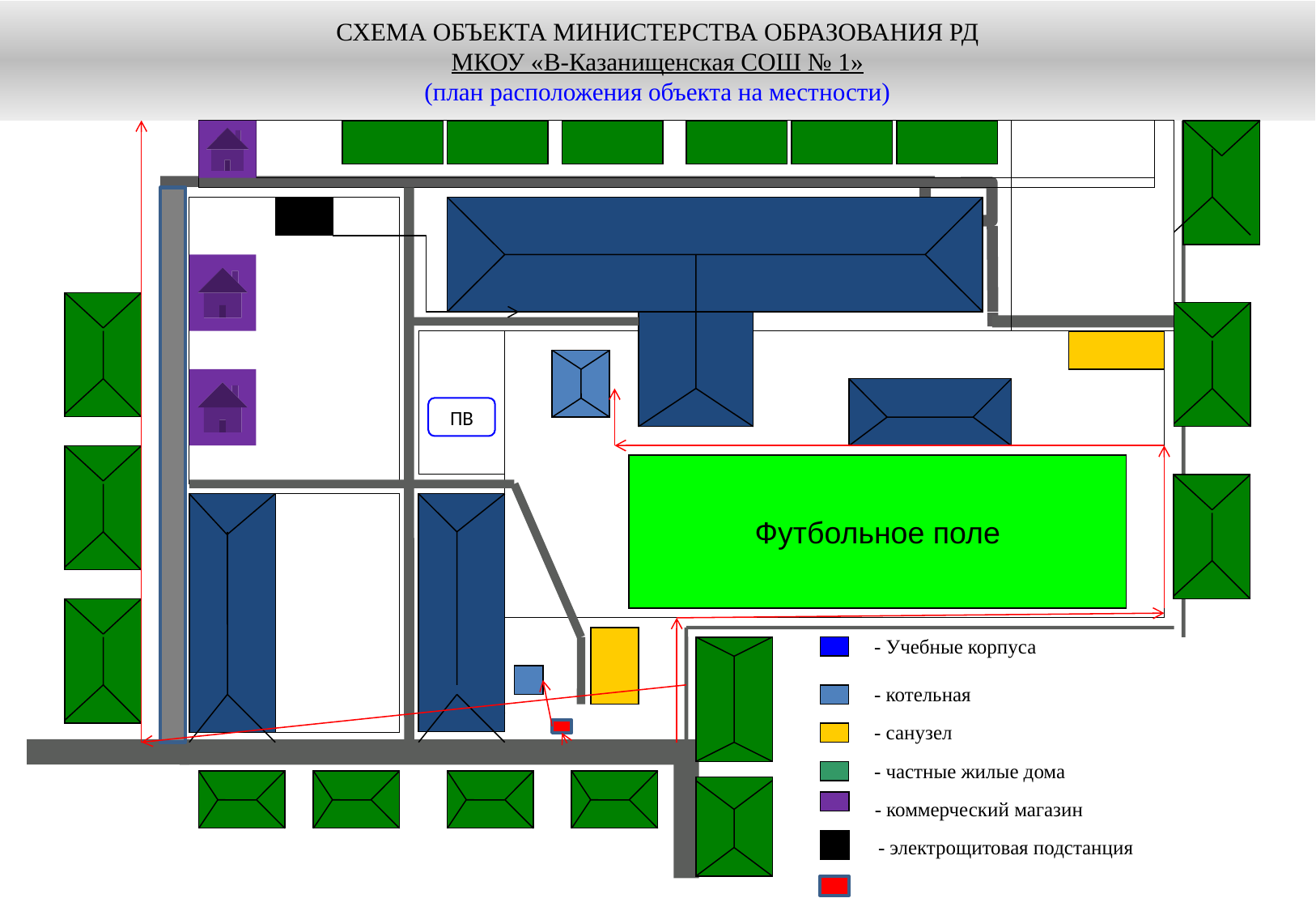

СХЕМА ОБЪЕКТА МИНИСТЕРСТВА ОБРАЗОВАНИЯ РД
МКОУ «В-Казанищенская СОШ № 1»
(план расположения объекта на местности)

ПВ

Футбольное поле

              - Учебные корпуса

              - котельная

              - санузел

              - частные жилые дома

                - коммерческий магазин

           - электрощитовая подстанция